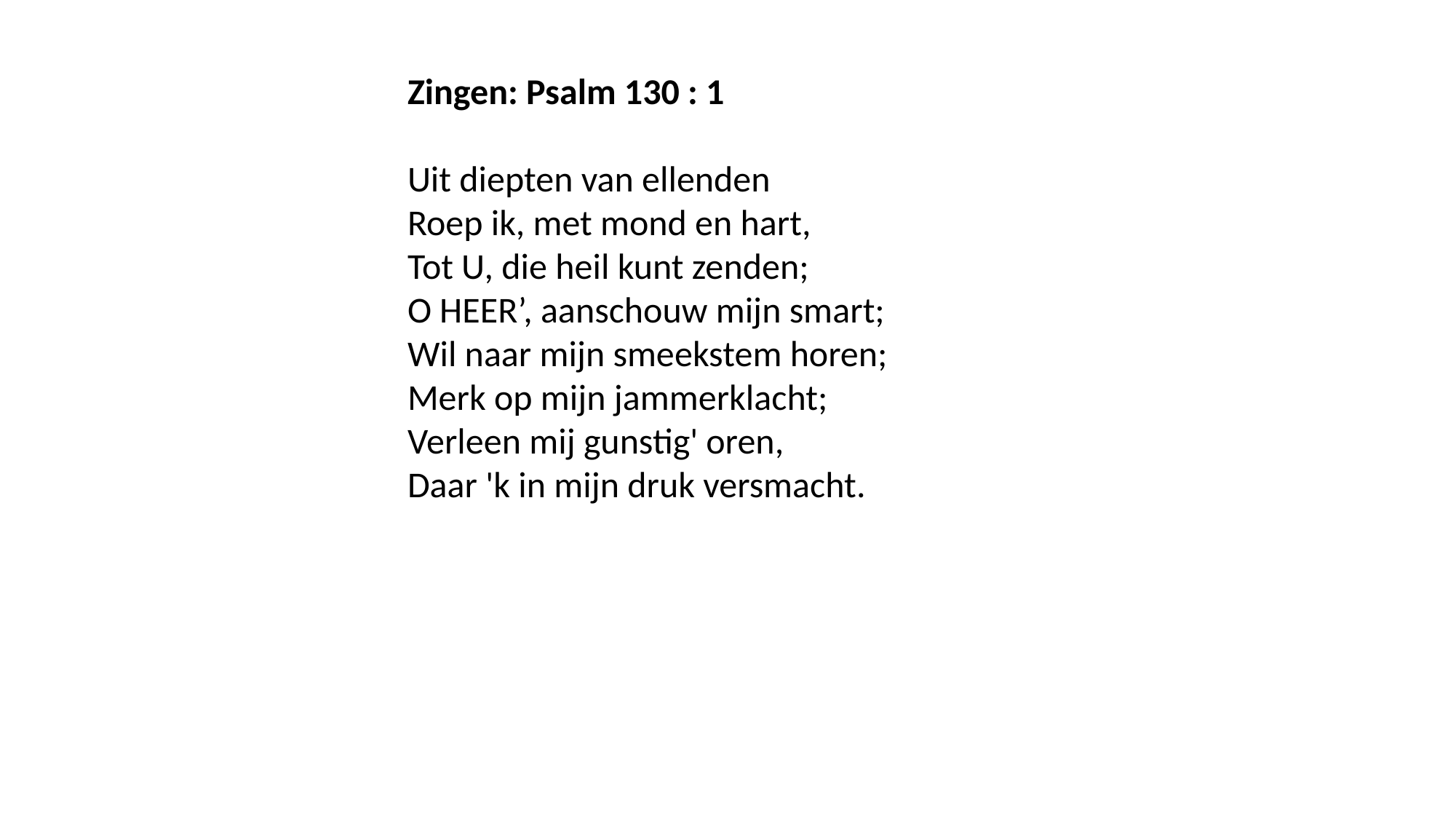

Zingen: Psalm 130 : 1

Uit diepten van ellenden
Roep ik, met mond en hart,
Tot U, die heil kunt zenden;
O HEER’, aanschouw mijn smart;
Wil naar mijn smeekstem horen;
Merk op mijn jammerklacht;
Verleen mij gunstig' oren,
Daar 'k in mijn druk versmacht.